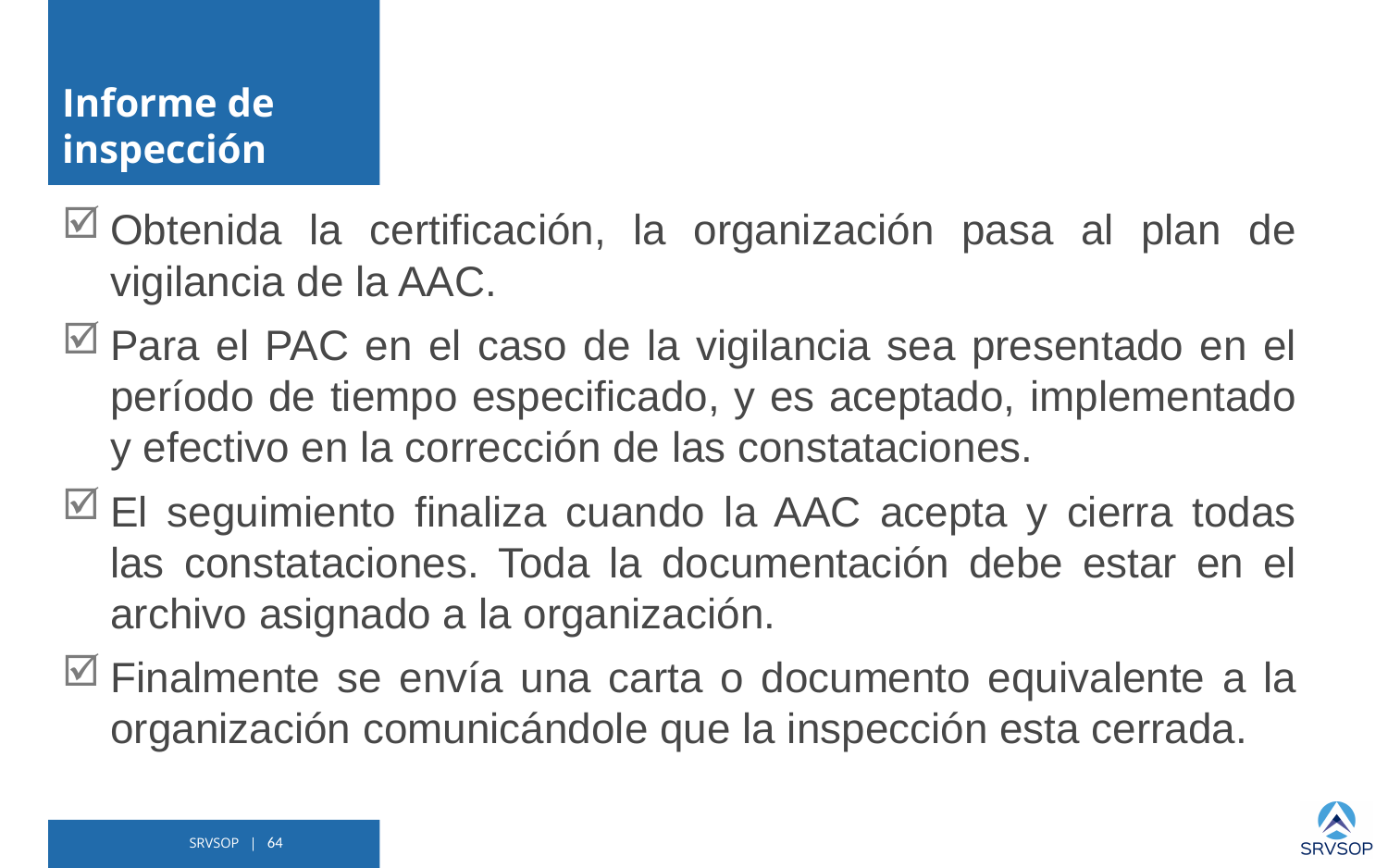

# Informe de inspección
Obtenida la certificación, la organización pasa al plan de vigilancia de la AAC.
Para el PAC en el caso de la vigilancia sea presentado en el período de tiempo especificado, y es aceptado, implementado y efectivo en la corrección de las constataciones.
El seguimiento finaliza cuando la AAC acepta y cierra todas las constataciones. Toda la documentación debe estar en el archivo asignado a la organización.
Finalmente se envía una carta o documento equivalente a la organización comunicándole que la inspección esta cerrada.